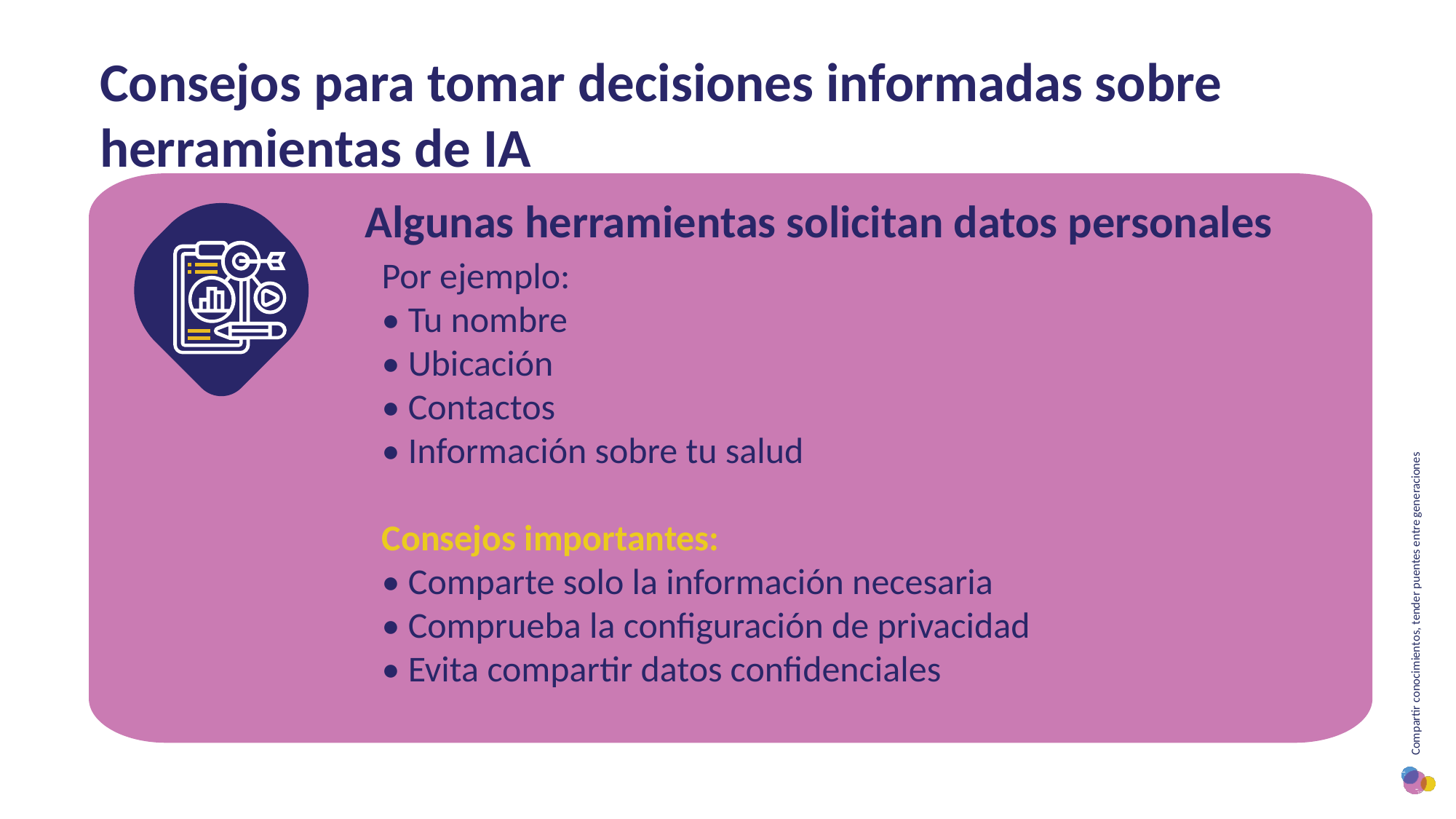

Consejos para tomar decisiones informadas sobre herramientas de IA

Algunas herramientas solicitan datos personales

Por ejemplo:
• Tu nombre
• Ubicación
• Contactos
• Información sobre tu salud

Consejos importantes:
• Comparte solo la información necesaria
• Comprueba la configuración de privacidad
• Evita compartir datos confidenciales